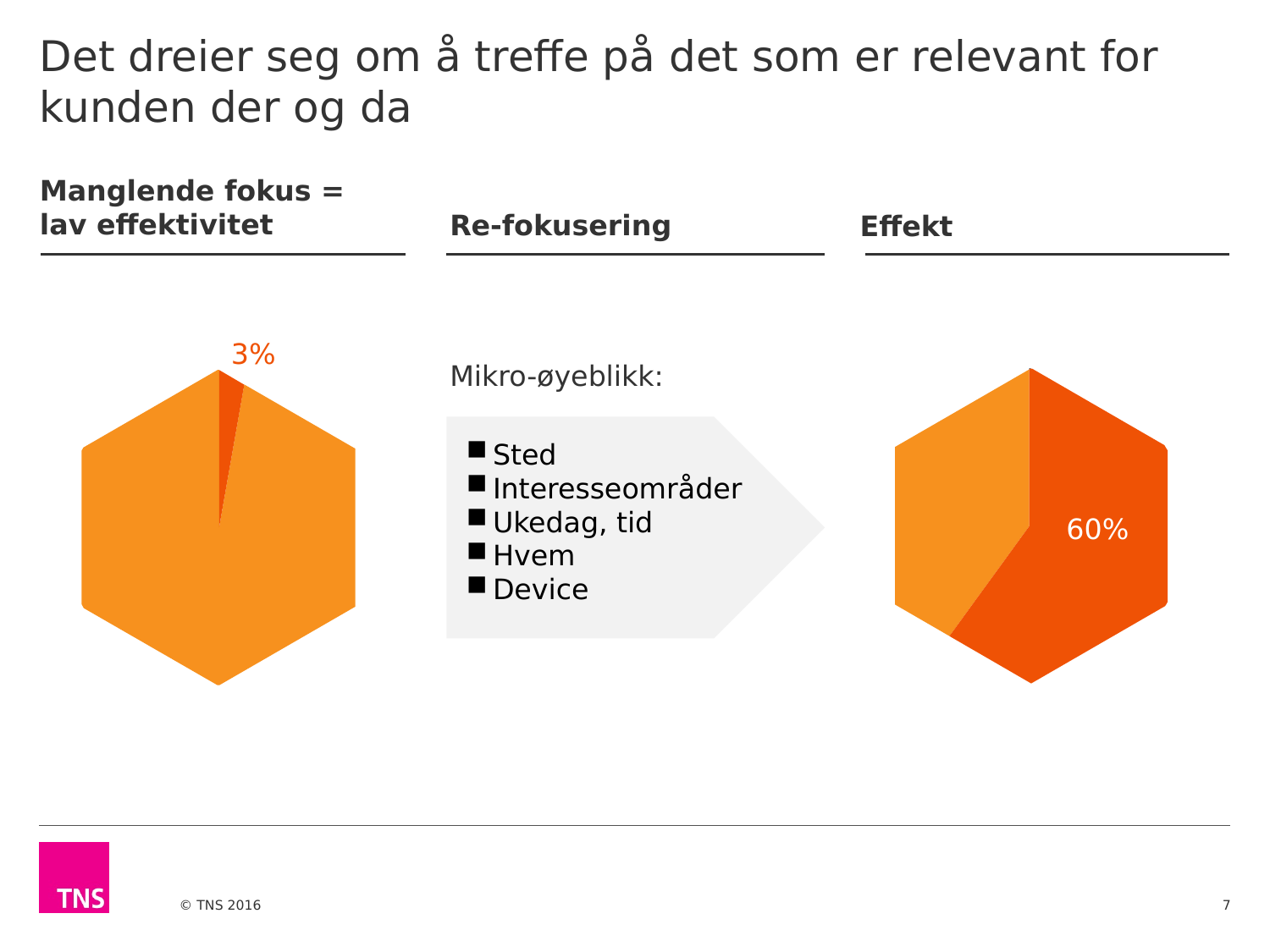

# Det dreier seg om å treffe på det som er relevant for kunden der og da
Manglende fokus =
lav effektivitet

Re-fokusering

Effekt

3%
Mikro-øyeblikk:

Sted
Interesseområder
Ukedag, tid
Hvem
Device

60%
7